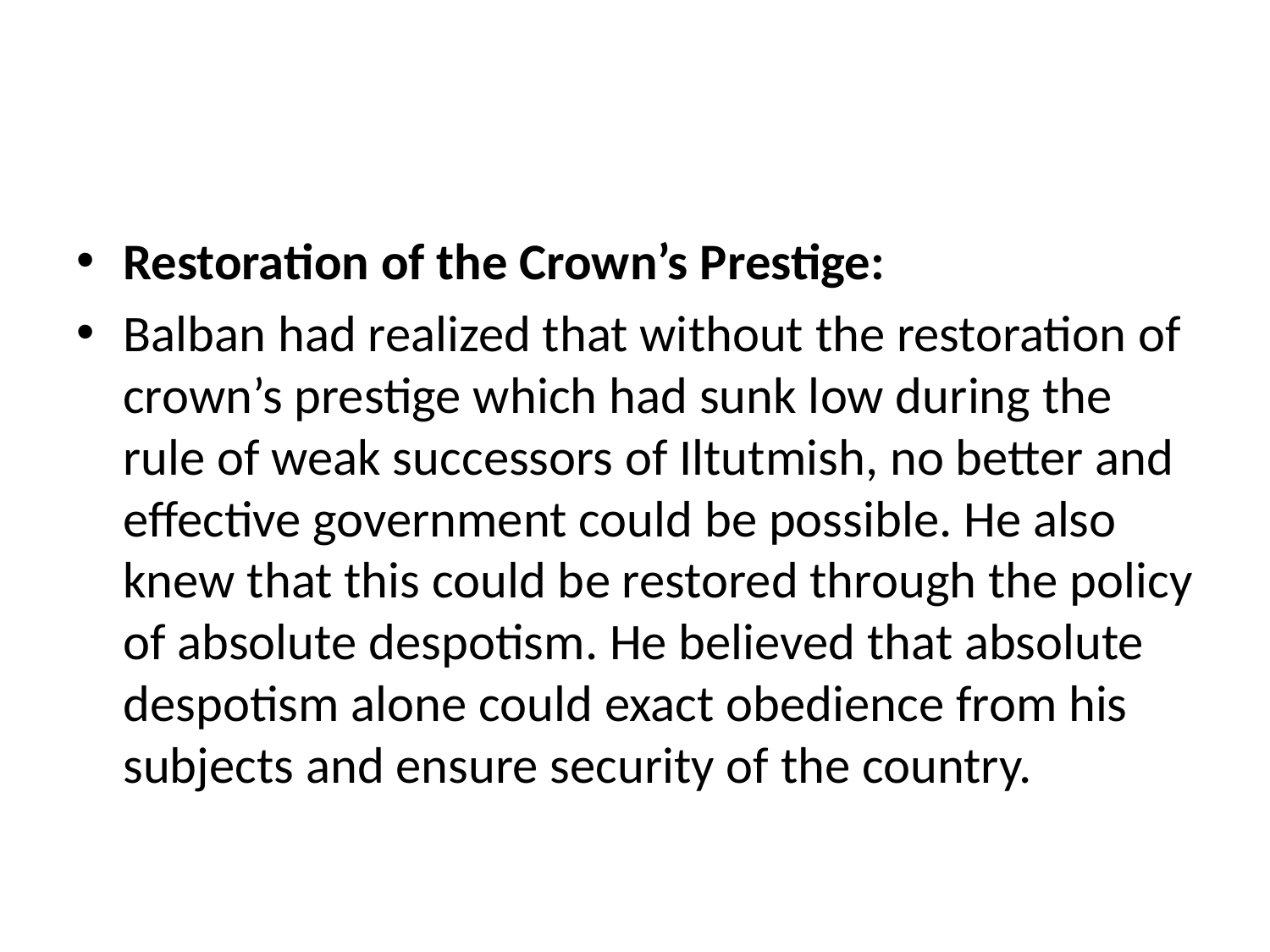

#
Restoration of the Crown’s Prestige:
Balban had realized that without the restoration of crown’s prestige which had sunk low during the rule of weak successors of Iltutmish, no better and effective government could be possible. He also knew that this could be restored through the policy of absolute despotism. He believed that absolute despotism alone could exact obedience from his subjects and ensure security of the country.